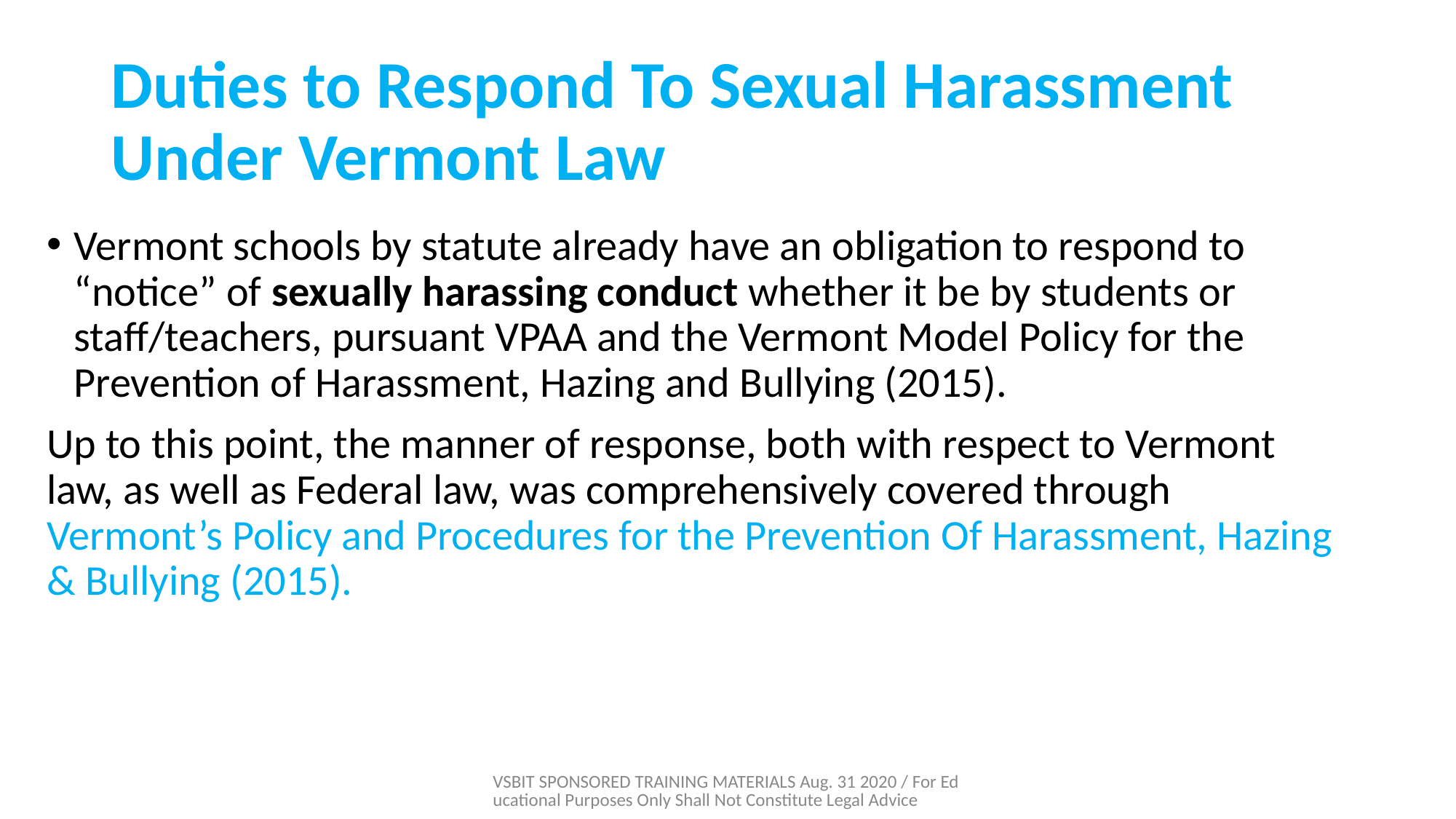

# Duties to Respond To Sexual Harassment Under Vermont Law
Vermont schools by statute already have an obligation to respond to “notice” of sexually harassing conduct whether it be by students or staff/teachers, pursuant VPAA and the Vermont Model Policy for the Prevention of Harassment, Hazing and Bullying (2015).
Up to this point, the manner of response, both with respect to Vermont law, as well as Federal law, was comprehensively covered through Vermont’s Policy and Procedures for the Prevention Of Harassment, Hazing & Bullying (2015).

VSBIT SPONSORED TRAINING MATERIALS Aug. 31 2020 / For Educational Purposes Only Shall Not Constitute Legal Advice